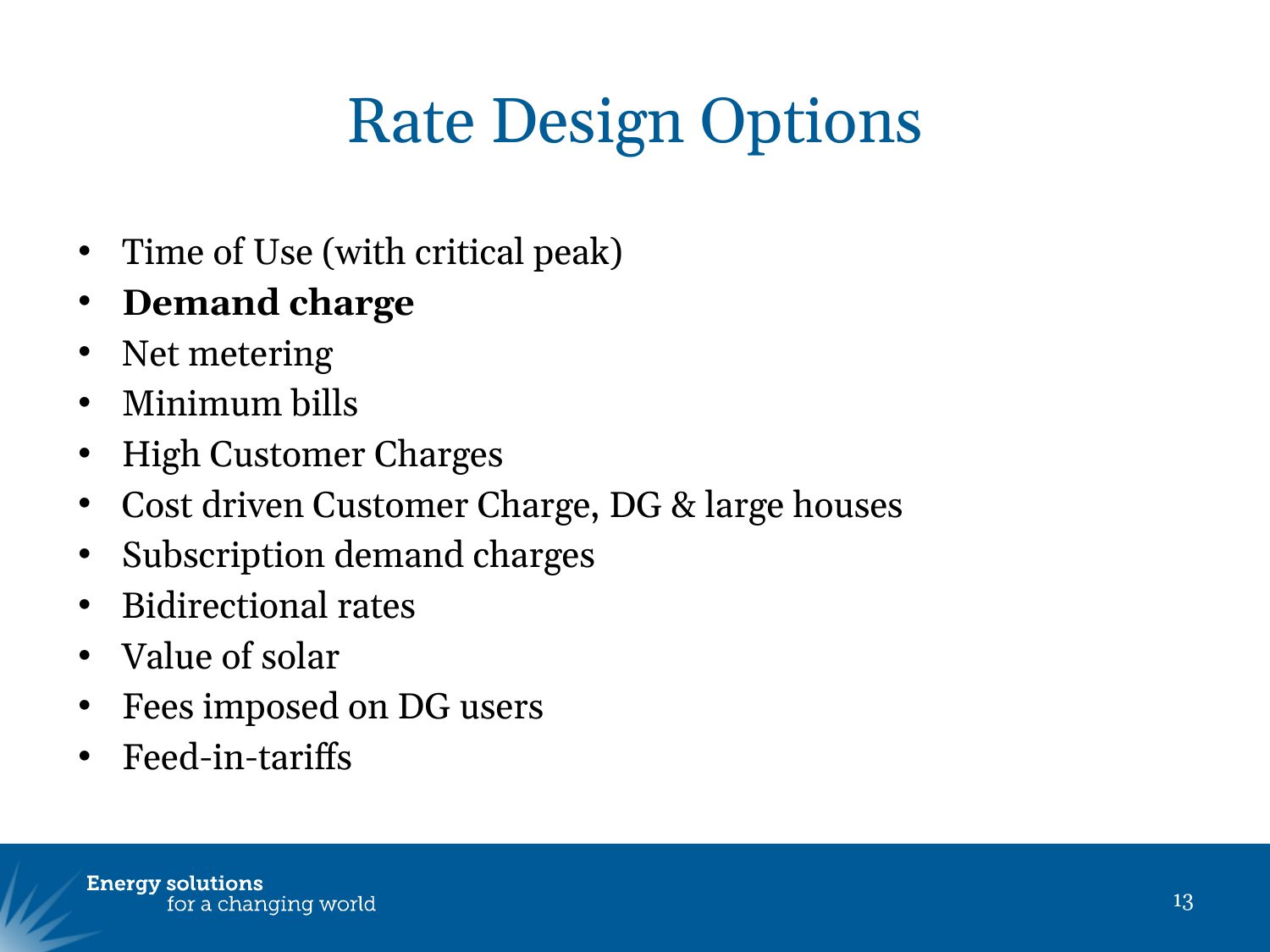

# Rate Design Options
Time of Use (with critical peak)
Demand charge
Net metering
Minimum bills
High Customer Charges
Cost driven Customer Charge, DG & large houses
Subscription demand charges
Bidirectional rates
Value of solar
Fees imposed on DG users
Feed-in-tariffs

13